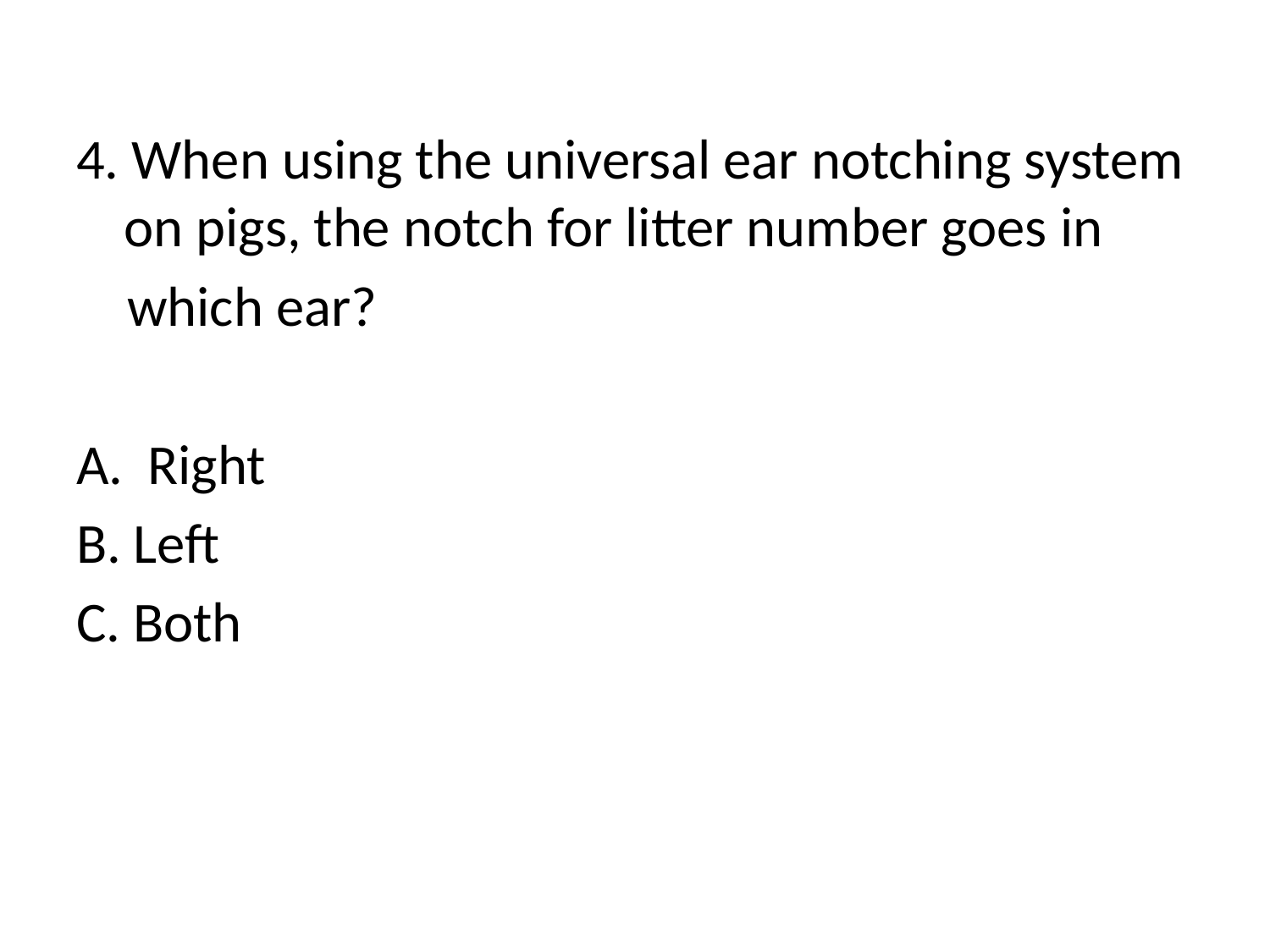

4. When using the universal ear notching system on pigs, the notch for litter number goes in
    which ear?

Right
B. Left
C. Both